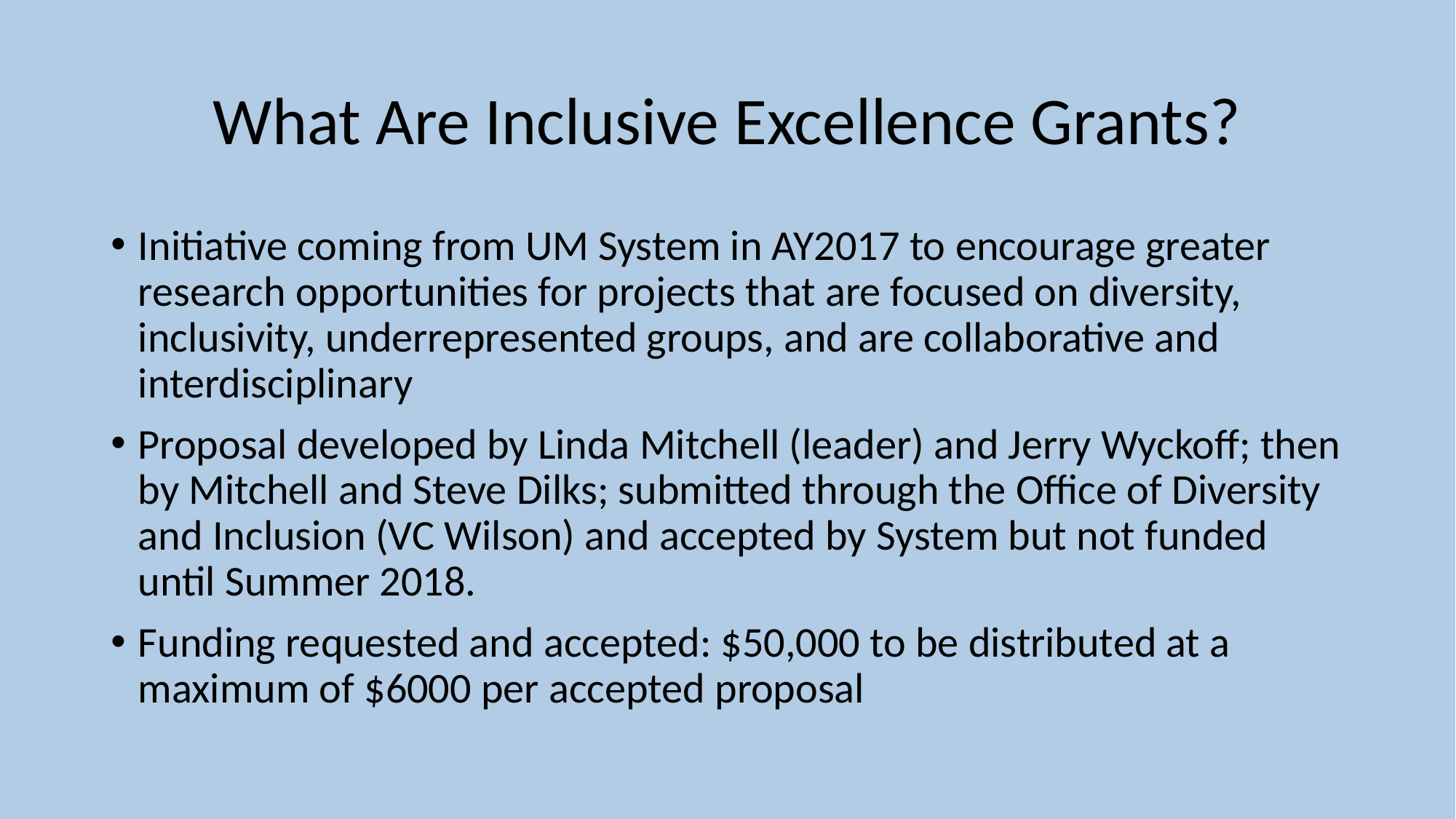

# What Are Inclusive Excellence Grants?
Initiative coming from UM System in AY2017 to encourage greater research opportunities for projects that are focused on diversity, inclusivity, underrepresented groups, and are collaborative and interdisciplinary
Proposal developed by Linda Mitchell (leader) and Jerry Wyckoff; then by Mitchell and Steve Dilks; submitted through the Office of Diversity and Inclusion (VC Wilson) and accepted by System but not funded until Summer 2018.
Funding requested and accepted: $50,000 to be distributed at a maximum of $6000 per accepted proposal